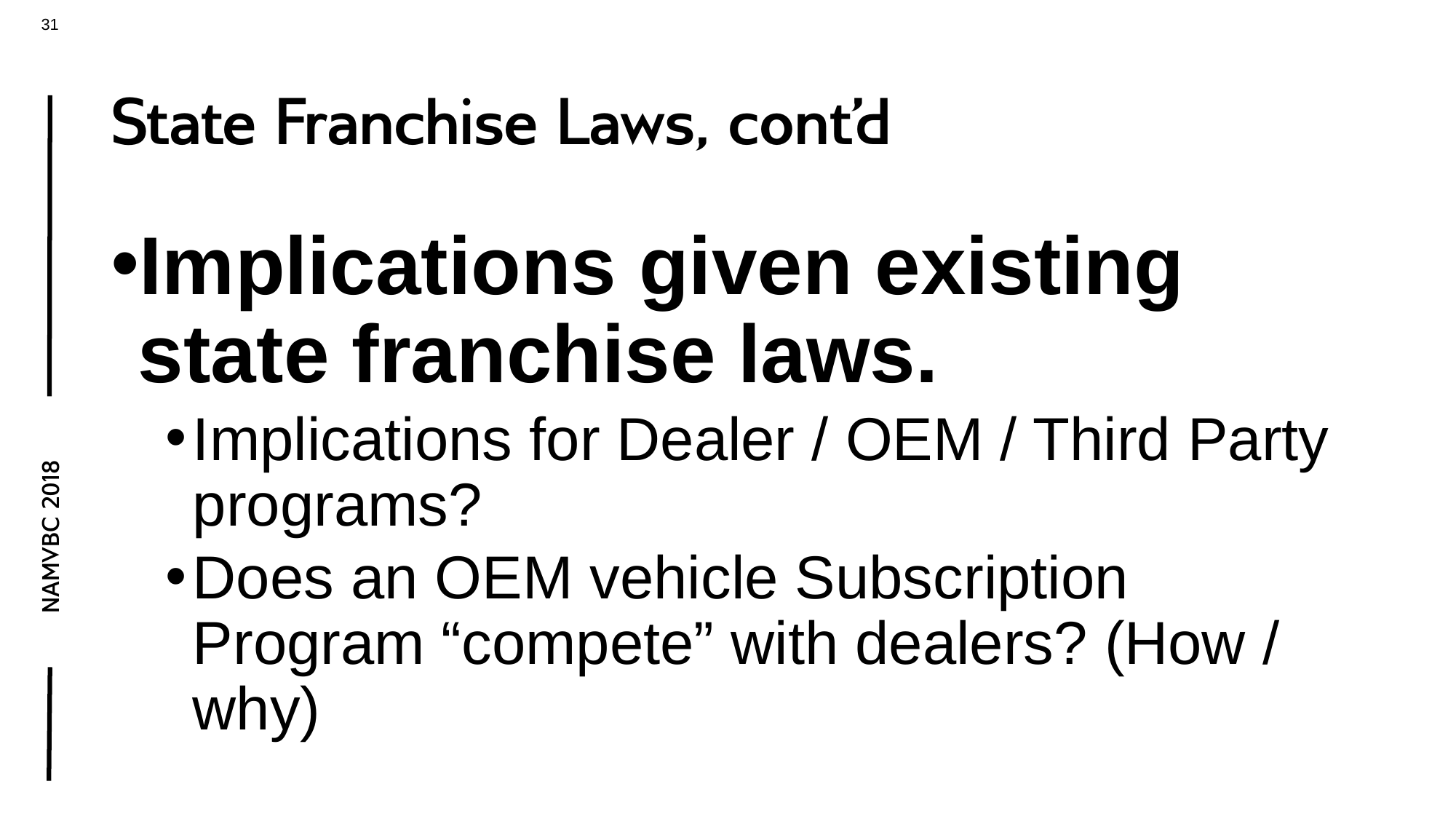

# State Franchise Laws, cont’d
Implications given existing state franchise laws.
Implications for Dealer / OEM / Third Party programs?
Does an OEM vehicle Subscription Program “compete” with dealers? (How / why)